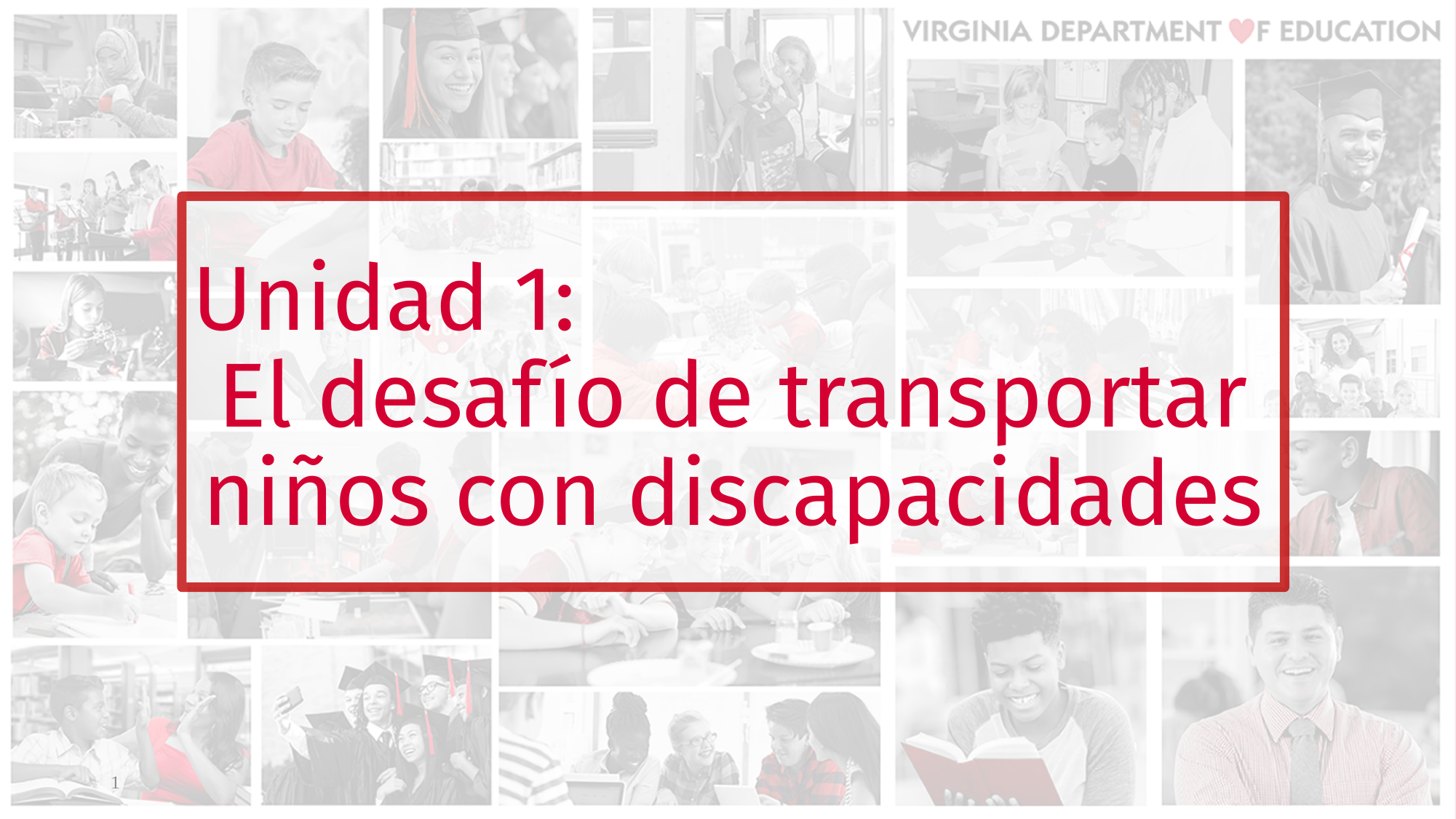

# Unidad 1:
El desafío de transportar niños con discapacidades
1